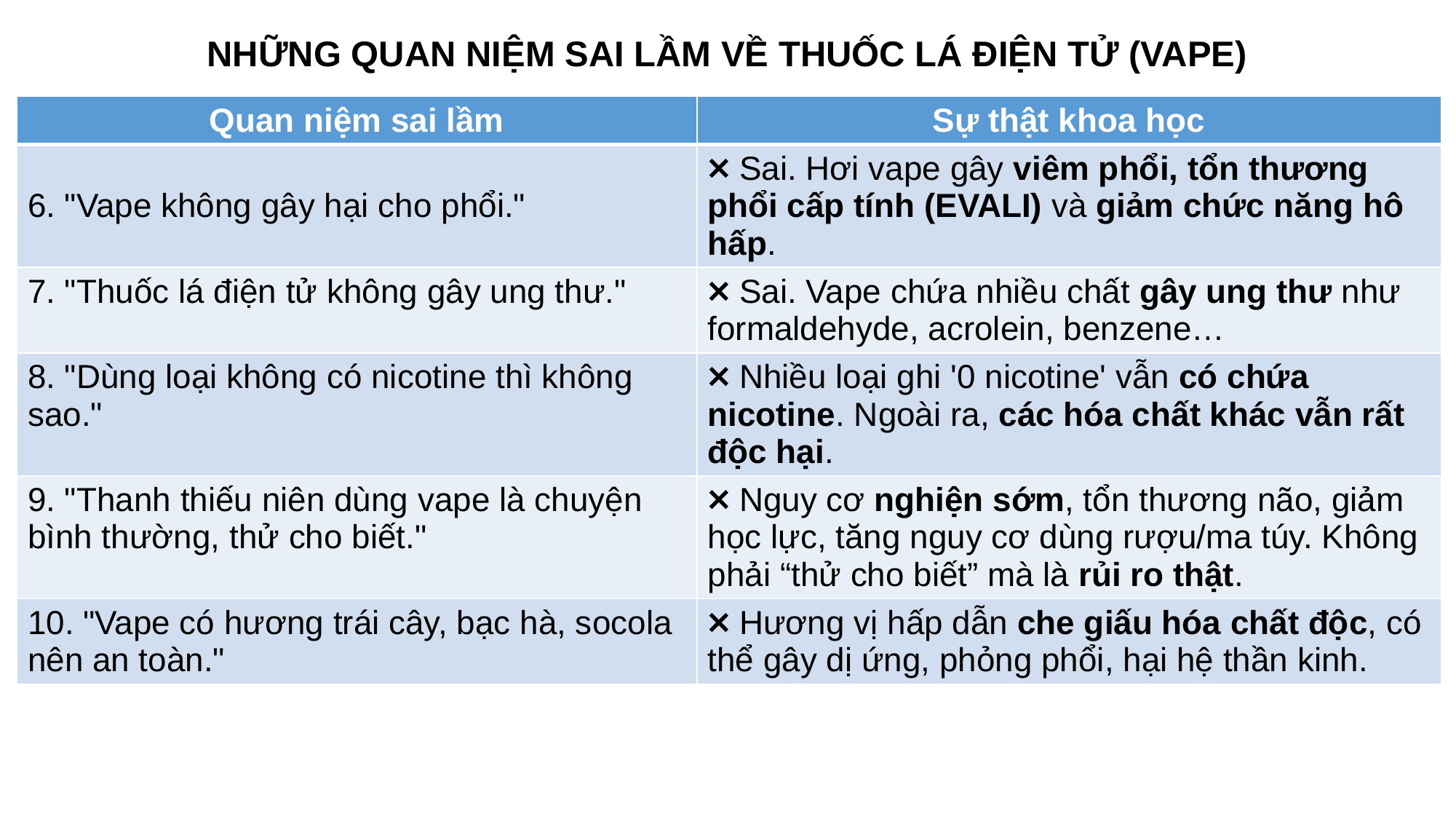

# NHỮNG QUAN NIỆM SAI LẦM VỀ THUỐC LÁ ĐIỆN TỬ (VAPE)
| Quan niệm sai lầm | Sự thật khoa học |
| --- | --- |
| 6. "Vape không gây hại cho phổi." | ❌ Sai. Hơi vape gây viêm phổi, tổn thương phổi cấp tính (EVALI) và giảm chức năng hô hấp. |
| 7. "Thuốc lá điện tử không gây ung thư." | ❌ Sai. Vape chứa nhiều chất gây ung thư như formaldehyde, acrolein, benzene… |
| 8. "Dùng loại không có nicotine thì không sao." | ❌ Nhiều loại ghi '0 nicotine' vẫn có chứa nicotine. Ngoài ra, các hóa chất khác vẫn rất độc hại. |
| 9. "Thanh thiếu niên dùng vape là chuyện bình thường, thử cho biết." | ❌ Nguy cơ nghiện sớm, tổn thương não, giảm học lực, tăng nguy cơ dùng rượu/ma túy. Không phải “thử cho biết” mà là rủi ro thật. |
| 10. "Vape có hương trái cây, bạc hà, socola nên an toàn." | ❌ Hương vị hấp dẫn che giấu hóa chất độc, có thể gây dị ứng, phỏng phổi, hại hệ thần kinh. |